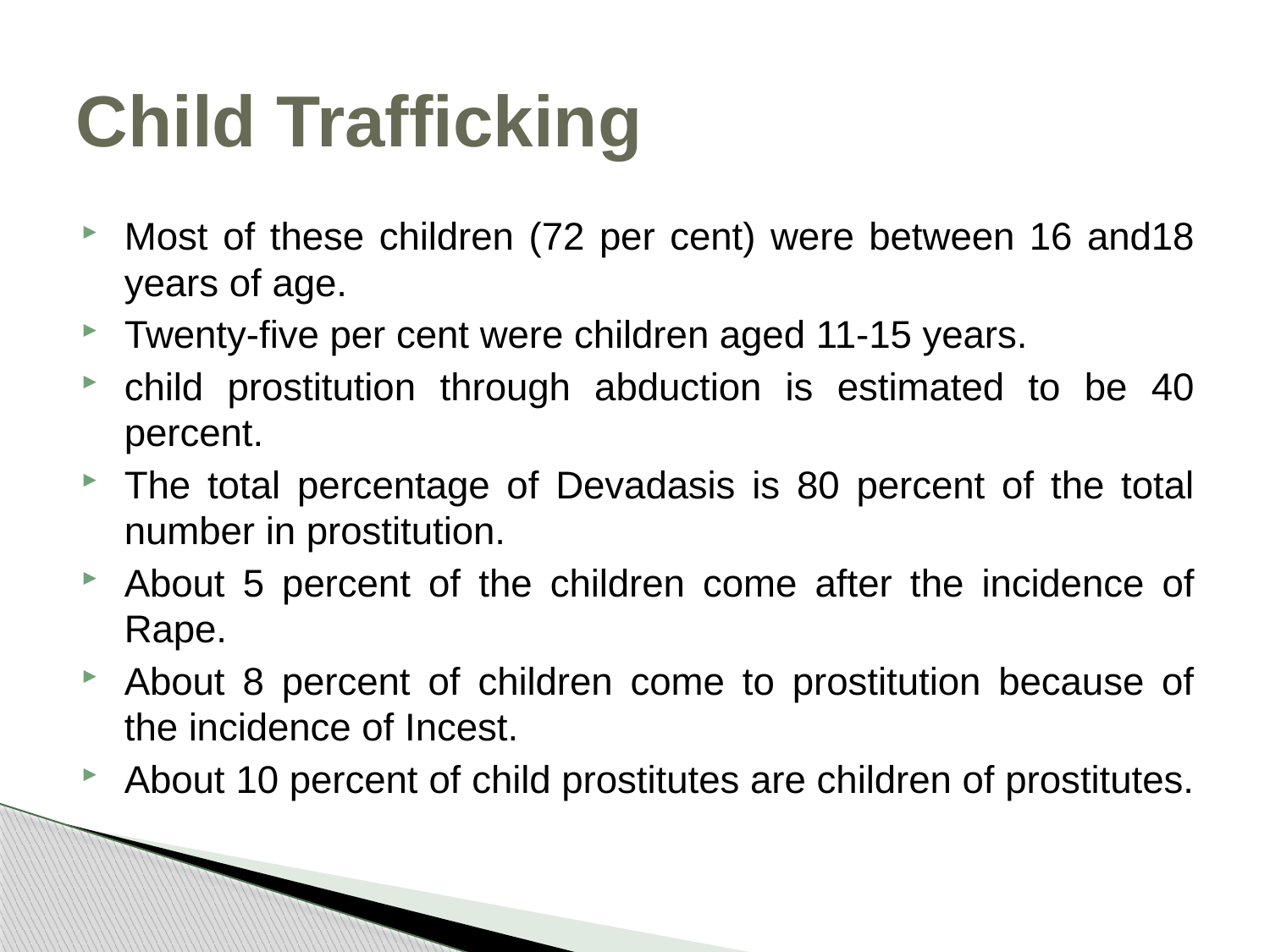

# Child Trafficking
Most of these children (72 per cent) were between 16 and18 years of age.
Twenty-five per cent were children aged 11-15 years.
child prostitution through abduction is estimated to be 40 percent.
The total percentage of Devadasis is 80 percent of the total number in prostitution.
About 5 percent of the children come after the incidence of Rape.
About 8 percent of children come to prostitution because of the incidence of Incest.
About 10 percent of child prostitutes are children of prostitutes.